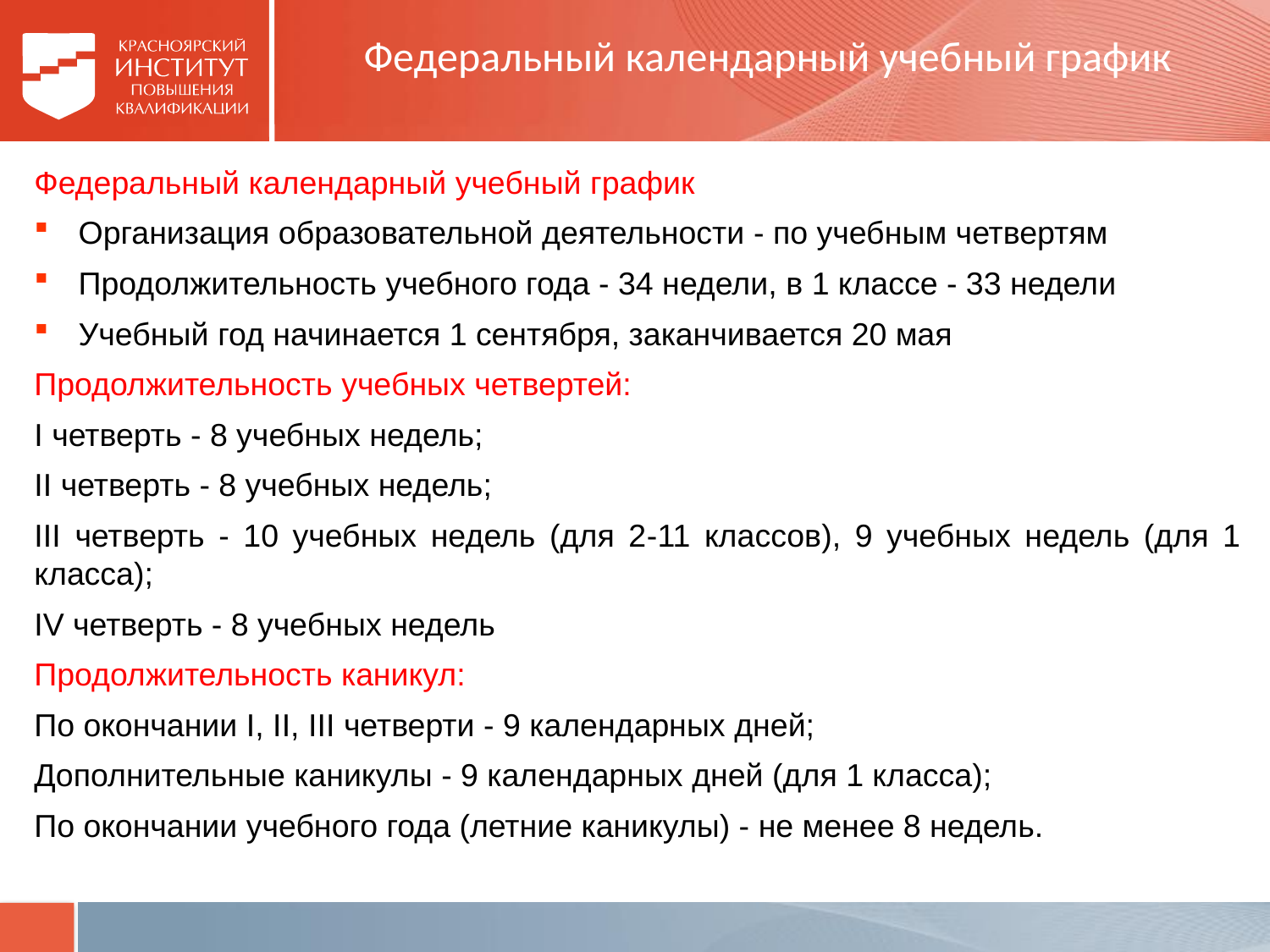

# Федеральный календарный учебный график
Федеральный календарный учебный график
Организация образовательной деятельности - по учебным четвертям
Продолжительность учебного года - 34 недели, в 1 классе - 33 недели
Учебный год начинается 1 сентября, заканчивается 20 мая
Продолжительность учебных четвертей:
I четверть - 8 учебных недель;
II четверть - 8 учебных недель;
III четверть - 10 учебных недель (для 2-11 классов), 9 учебных недель (для 1 класса);
IV четверть - 8 учебных недель
Продолжительность каникул:
По окончании I, II, III четверти - 9 календарных дней;
Дополнительные каникулы - 9 календарных дней (для 1 класса);
По окончании учебного года (летние каникулы) - не менее 8 недель.